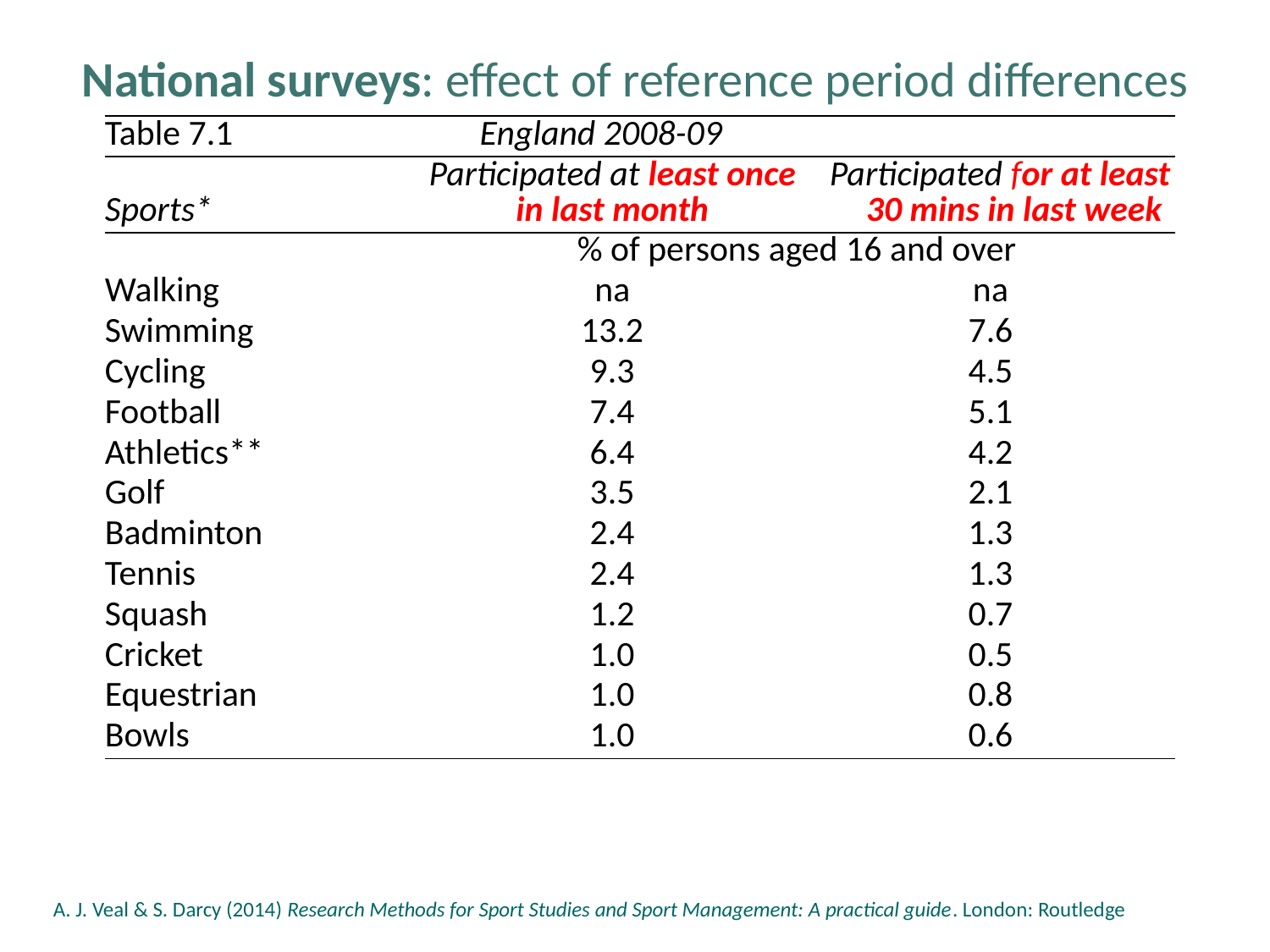

# National surveys: effect of reference period differences
| Table 7.1 | England 2008-09 |  |
| --- | --- | --- |
| Sports\* | Participated at least once in last month | Participated for at least 30 mins in last week |
|  | % of persons aged 16 and over |  |
| Walking | na | na |
| Swimming | 13.2 | 7.6 |
| Cycling | 9.3 | 4.5 |
| Football | 7.4 | 5.1 |
| Athletics\*\* | 6.4 | 4.2 |
| Golf | 3.5 | 2.1 |
| Badminton | 2.4 | 1.3 |
| Tennis | 2.4 | 1.3 |
| Squash | 1.2 | 0.7 |
| Cricket | 1.0 | 0.5 |
| Equestrian | 1.0 | 0.8 |
| Bowls | 1.0 | 0.6 |
A. J. Veal & S. Darcy (2014) Research Methods for Sport Studies and Sport Management: A practical guide. London: Routledge